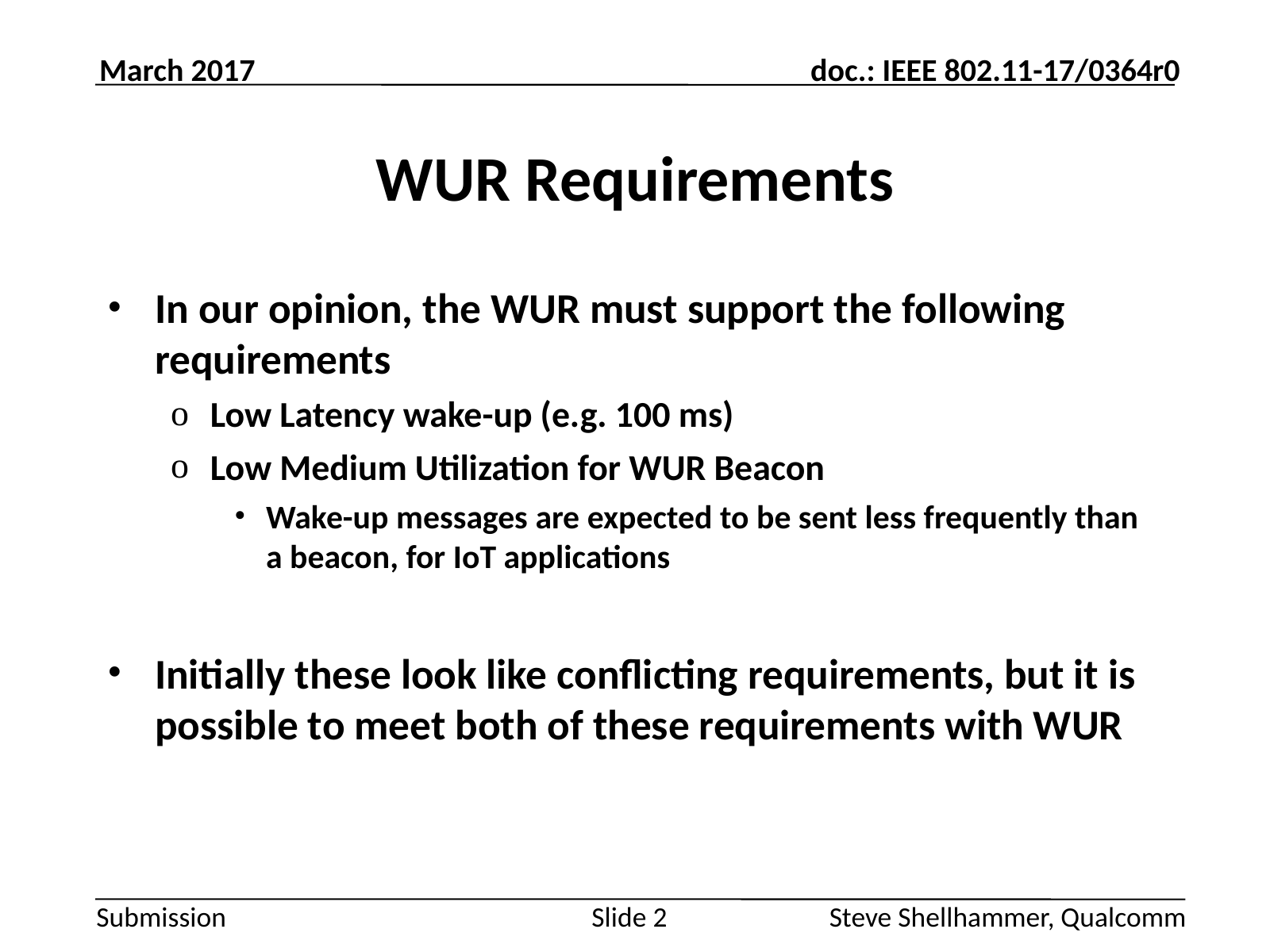

March 2017
# WUR Requirements
In our opinion, the WUR must support the following requirements
Low Latency wake-up (e.g. 100 ms)
Low Medium Utilization for WUR Beacon
Wake-up messages are expected to be sent less frequently than a beacon, for IoT applications

Initially these look like conflicting requirements, but it is possible to meet both of these requirements with WUR

Steve Shellhammer, Qualcomm
Slide 2